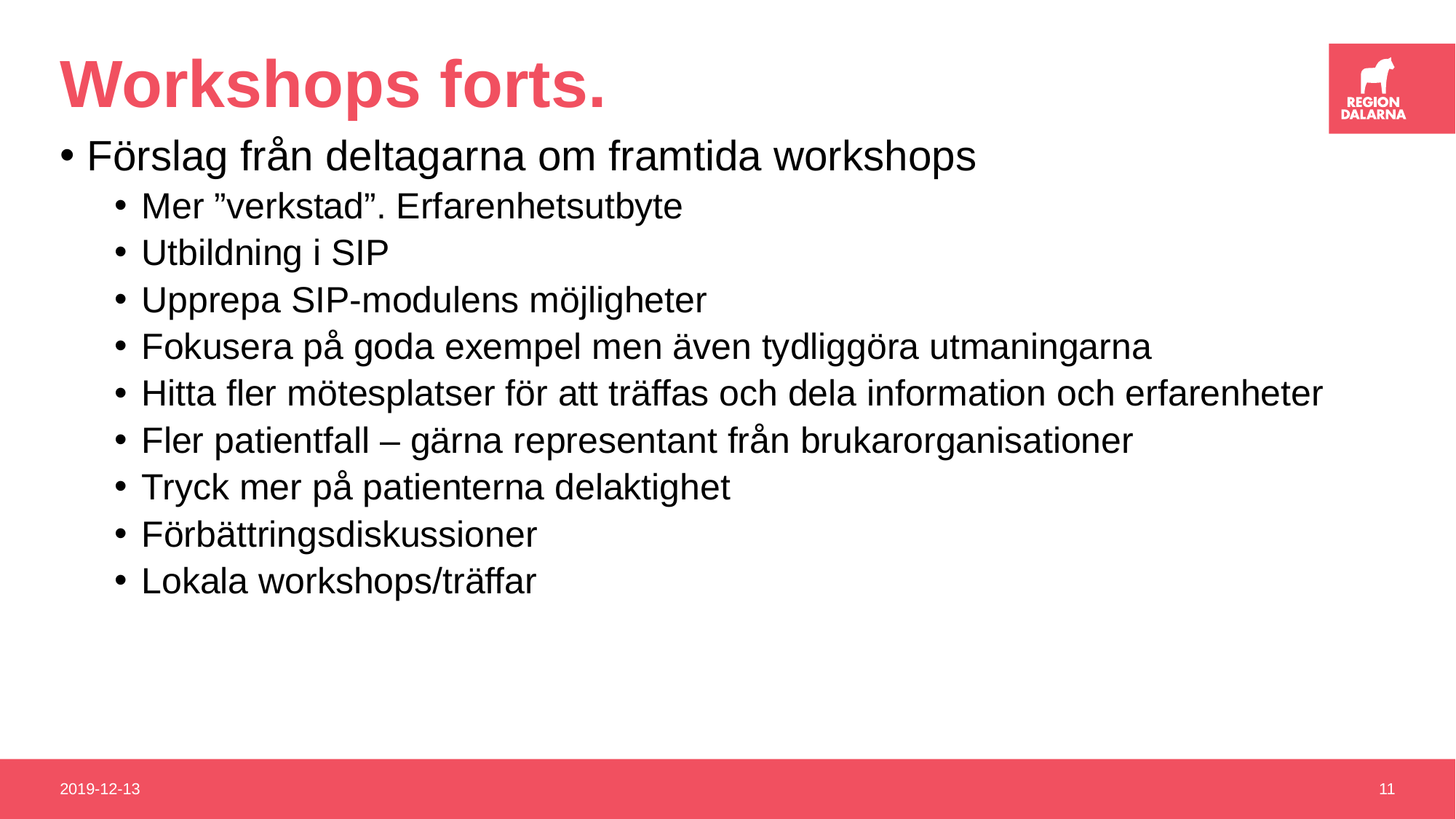

# Workshops forts.
Förslag från deltagarna om framtida workshops
Mer ”verkstad”. Erfarenhetsutbyte
Utbildning i SIP
Upprepa SIP-modulens möjligheter
Fokusera på goda exempel men även tydliggöra utmaningarna
Hitta fler mötesplatser för att träffas och dela information och erfarenheter
Fler patientfall – gärna representant från brukarorganisationer
Tryck mer på patienterna delaktighet
Förbättringsdiskussioner
Lokala workshops/träffar

2019-12-13

11